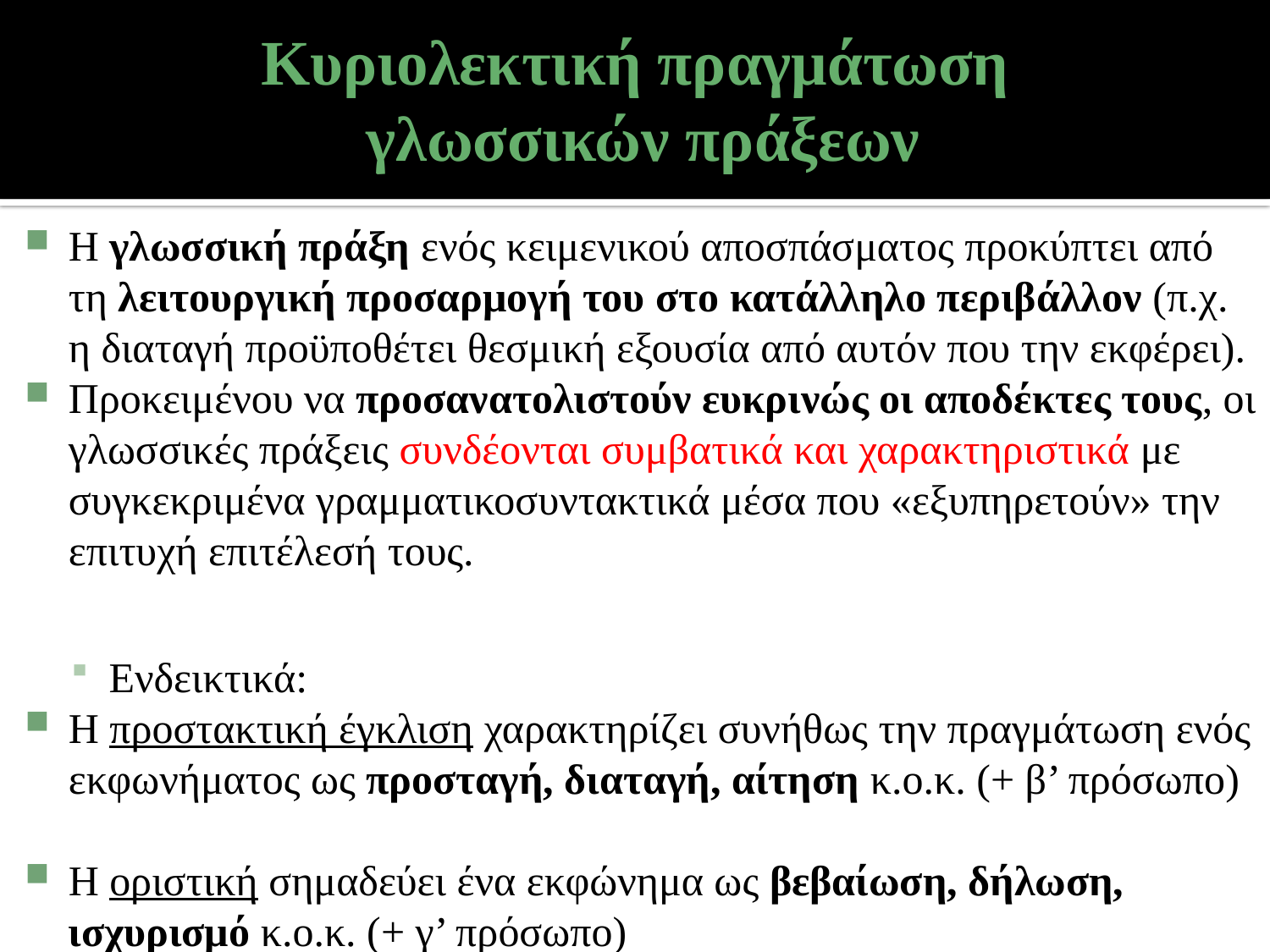

# Κυριολεκτική πραγμάτωση γλωσσικών πράξεων
Η γλωσσική πράξη ενός κειμενικού αποσπάσματος προκύπτει από τη λειτουργική προσαρμογή του στο κατάλληλο περιβάλλον (π.χ. η διαταγή προϋποθέτει θεσμική εξουσία από αυτόν που την εκφέρει).
Προκειμένου να προσανατολιστούν ευκρινώς οι αποδέκτες τους, οι γλωσσικές πράξεις συνδέονται συμβατικά και χαρακτηριστικά με συγκεκριμένα γραμματικοσυντακτικά μέσα που «εξυπηρετούν» την επιτυχή επιτέλεσή τους.

Ενδεικτικά:
Η προστακτική έγκλιση χαρακτηρίζει συνήθως την πραγμάτωση ενός εκφωνήματος ως προσταγή, διαταγή, αίτηση κ.ο.κ. (+ β’ πρόσωπο)

Η οριστική σημαδεύει ένα εκφώνημα ως βεβαίωση, δήλωση, ισχυρισμό κ.ο.κ. (+ γ’ πρόσωπο)